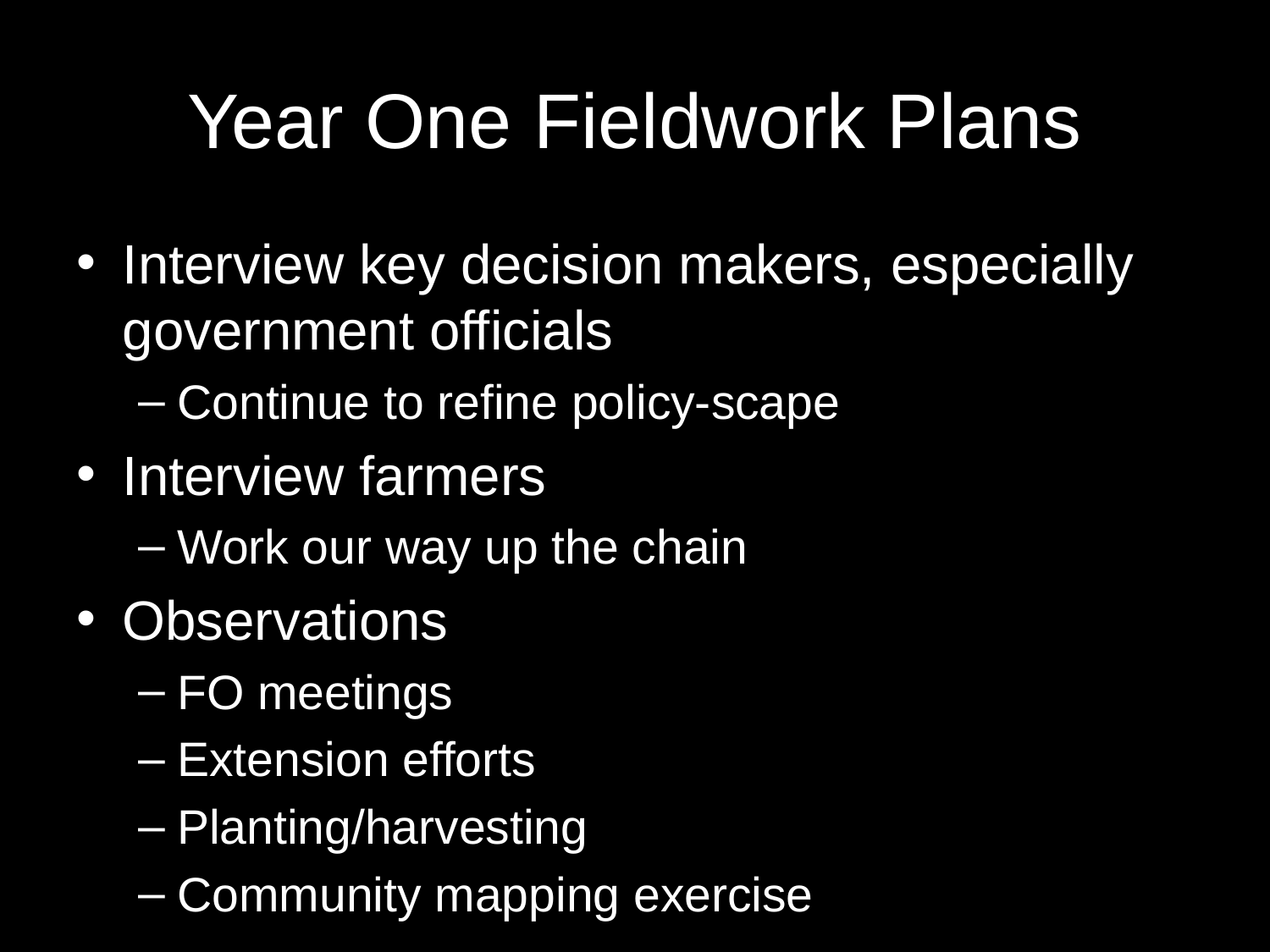

# Year One Fieldwork Plans
Interview key decision makers, especially government officials
Continue to refine policy-scape
Interview farmers
Work our way up the chain
Observations
FO meetings
Extension efforts
Planting/harvesting
Community mapping exercise